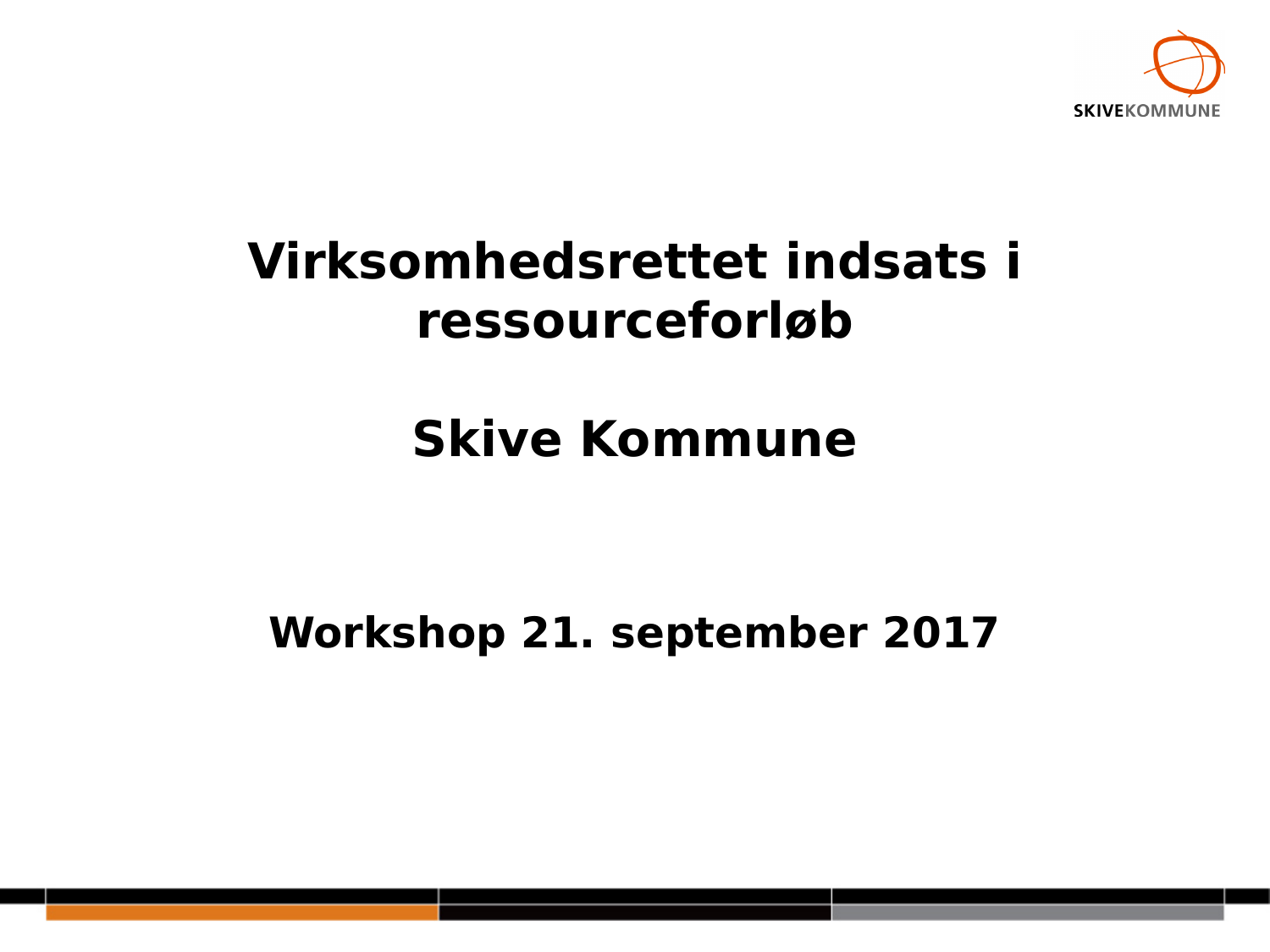

# Virksomhedsrettet indsats i ressourceforløb Skive Kommune

Workshop 21. september 2017